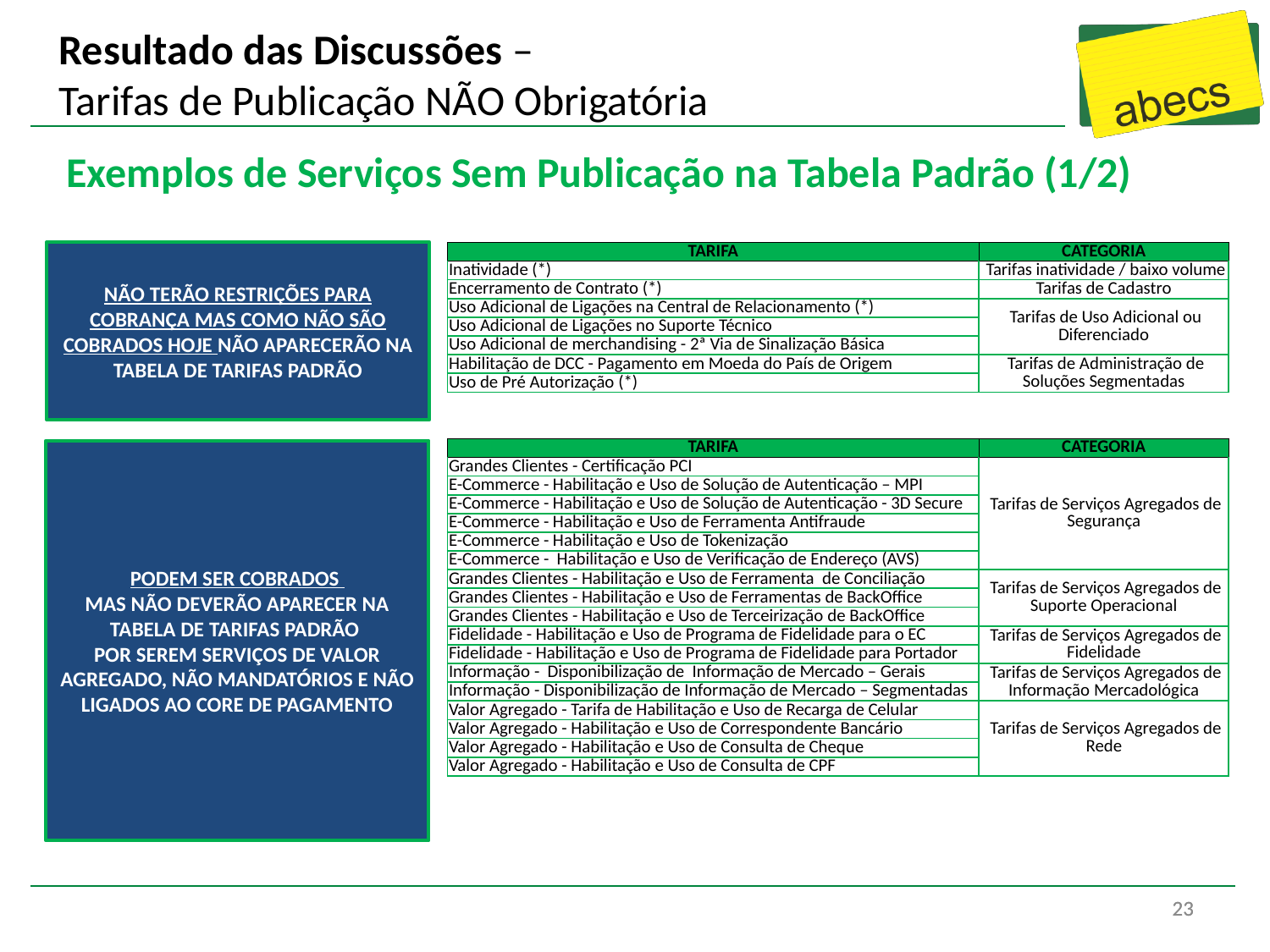

# Resultado das Discussões – Tarifas de Publicação NÃO Obrigatória
Exemplos de Serviços Sem Publicação na Tabela Padrão (1/2)
NÃO TERÃO RESTRIÇÕES PARA COBRANÇA MAS COMO NÃO SÃO COBRADOS HOJE NÃO APARECERÃO NA TABELA DE TARIFAS PADRÃO
| TARIFA | CATEGORIA |
| --- | --- |
| Inatividade (\*) | Tarifas inatividade / baixo volume |
| Encerramento de Contrato (\*) | Tarifas de Cadastro |
| Uso Adicional de Ligações na Central de Relacionamento (\*) | Tarifas de Uso Adicional ou Diferenciado |
| Uso Adicional de Ligações no Suporte Técnico |  |
| Uso Adicional de merchandising - 2ª Via de Sinalização Básica |  |
| Habilitação de DCC - Pagamento em Moeda do País de Origem | Tarifas de Administração de Soluções Segmentadas |
| Uso de Pré Autorização (\*) |  |
| TARIFA | CATEGORIA |
| --- | --- |
| Grandes Clientes - Certificação PCI | Tarifas de Serviços Agregados de Segurança |
| E-Commerce - Habilitação e Uso de Solução de Autenticação – MPI |  |
| E-Commerce - Habilitação e Uso de Solução de Autenticação - 3D Secure |  |
| E-Commerce - Habilitação e Uso de Ferramenta Antifraude |  |
| E-Commerce - Habilitação e Uso de Tokenização |  |
| E-Commerce - Habilitação e Uso de Verificação de Endereço (AVS) |  |
| Grandes Clientes - Habilitação e Uso de Ferramenta de Conciliação | Tarifas de Serviços Agregados de Suporte Operacional |
| Grandes Clientes - Habilitação e Uso de Ferramentas de BackOffice |  |
| Grandes Clientes - Habilitação e Uso de Terceirização de BackOffice |  |
| Fidelidade - Habilitação e Uso de Programa de Fidelidade para o EC | Tarifas de Serviços Agregados de Fidelidade |
| Fidelidade - Habilitação e Uso de Programa de Fidelidade para Portador |  |
| Informação - Disponibilização de Informação de Mercado – Gerais | Tarifas de Serviços Agregados de Informação Mercadológica |
| Informação - Disponibilização de Informação de Mercado – Segmentadas |  |
| Valor Agregado - Tarifa de Habilitação e Uso de Recarga de Celular | Tarifas de Serviços Agregados de Rede |
| Valor Agregado - Habilitação e Uso de Correspondente Bancário |  |
| Valor Agregado - Habilitação e Uso de Consulta de Cheque |  |
| Valor Agregado - Habilitação e Uso de Consulta de CPF |  |
PODEM SER COBRADOS
MAS NÃO DEVERÃO APARECER NA TABELA DE TARIFAS PADRÃO
POR SEREM SERVIÇOS DE VALOR AGREGADO, NÃO MANDATÓRIOS E NÃO LIGADOS AO CORE DE PAGAMENTO